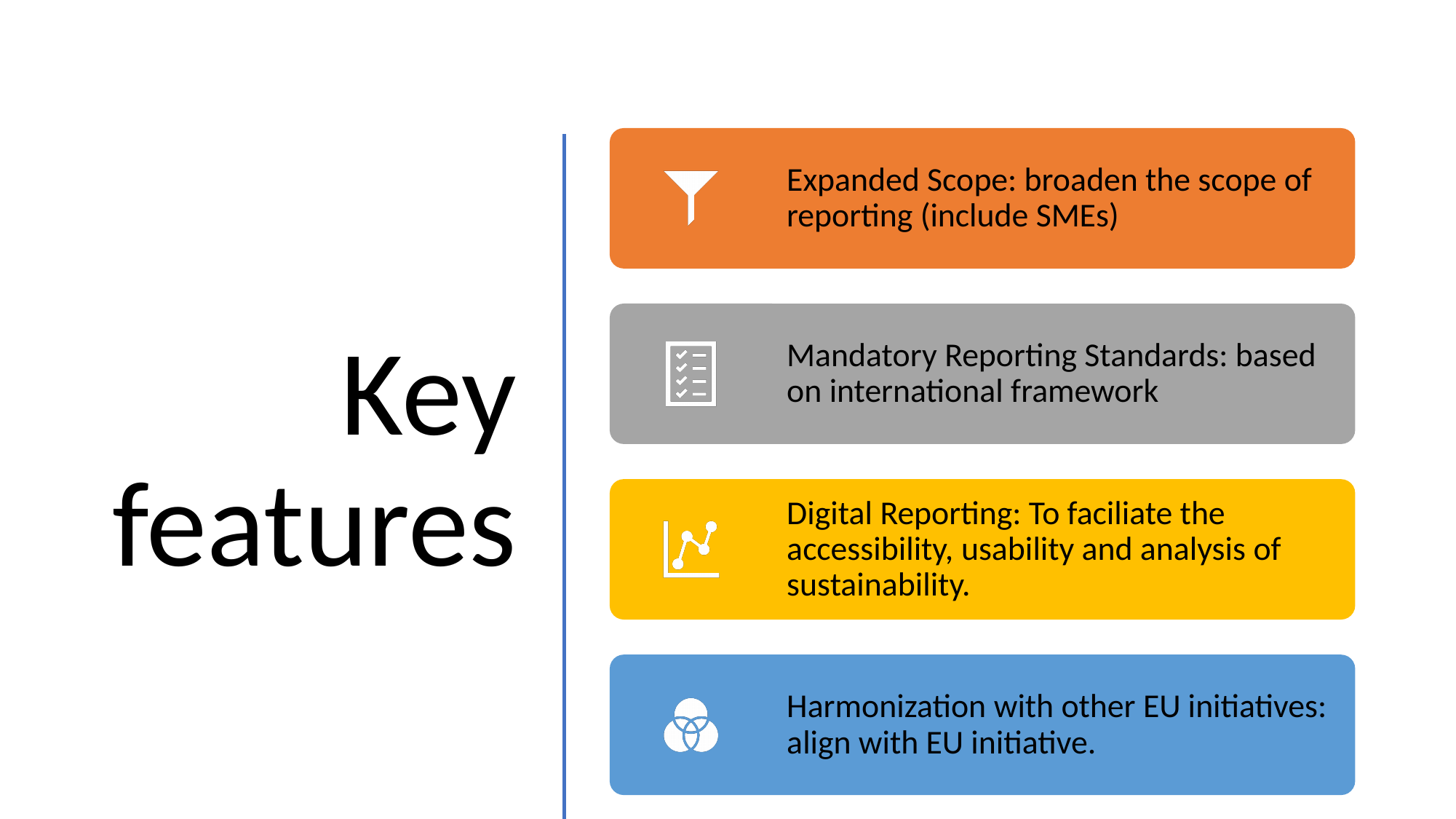

# Key features
Expanded Scope: broaden the scope of reporting (include SMEs)
Mandatory Reporting Standards: based on international framework
Digital Reporting: To faciliate the accessibility, usability and analysis of sustainability.
Harmonization with other EU initiatives: align with EU initiative.